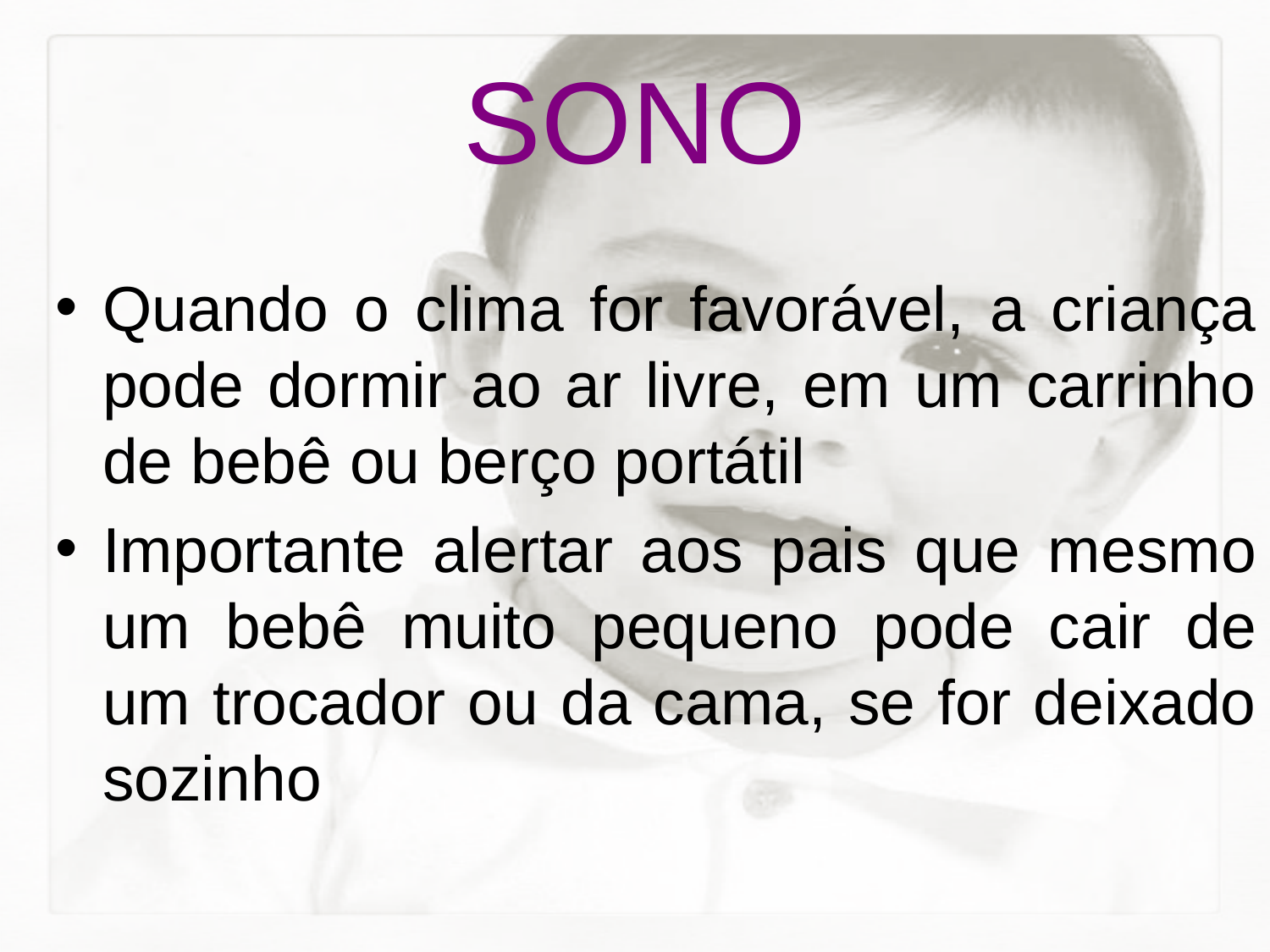

# SONO
Quando o clima for favorável, a criança pode dormir ao ar livre, em um carrinho de bebê ou berço portátil
Importante alertar aos pais que mesmo um bebê muito pequeno pode cair de um trocador ou da cama, se for deixado sozinho